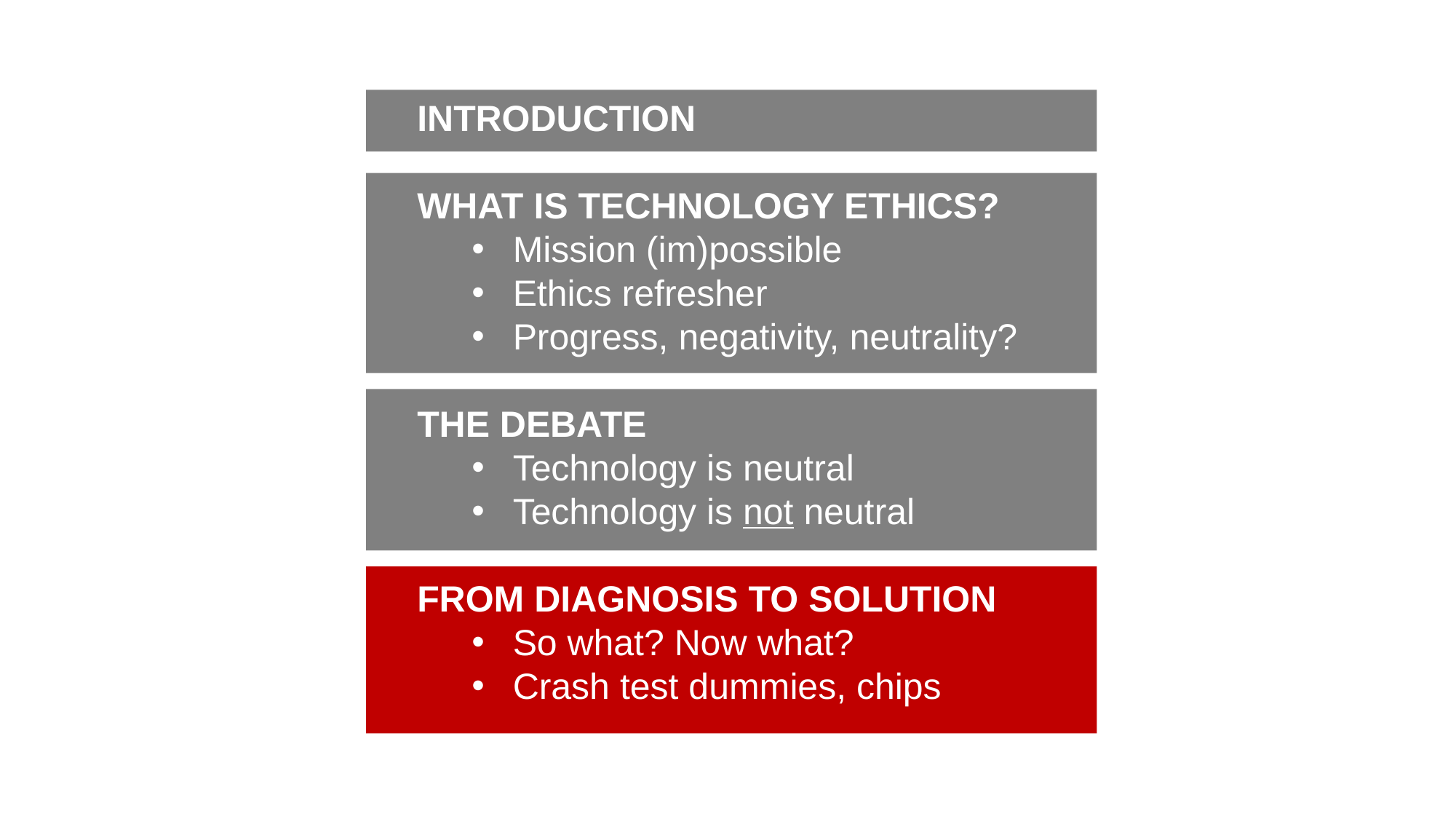

INTRODUCTION

WHAT IS TECHNOLOGY ETHICS?
Mission (im)possible
Ethics refresher
Progress, negativity, neutrality?

THE DEBATE
Technology is neutral
Technology is not neutral

FROM DIAGNOSIS TO SOLUTION
So what? Now what?
Crash test dummies, chips